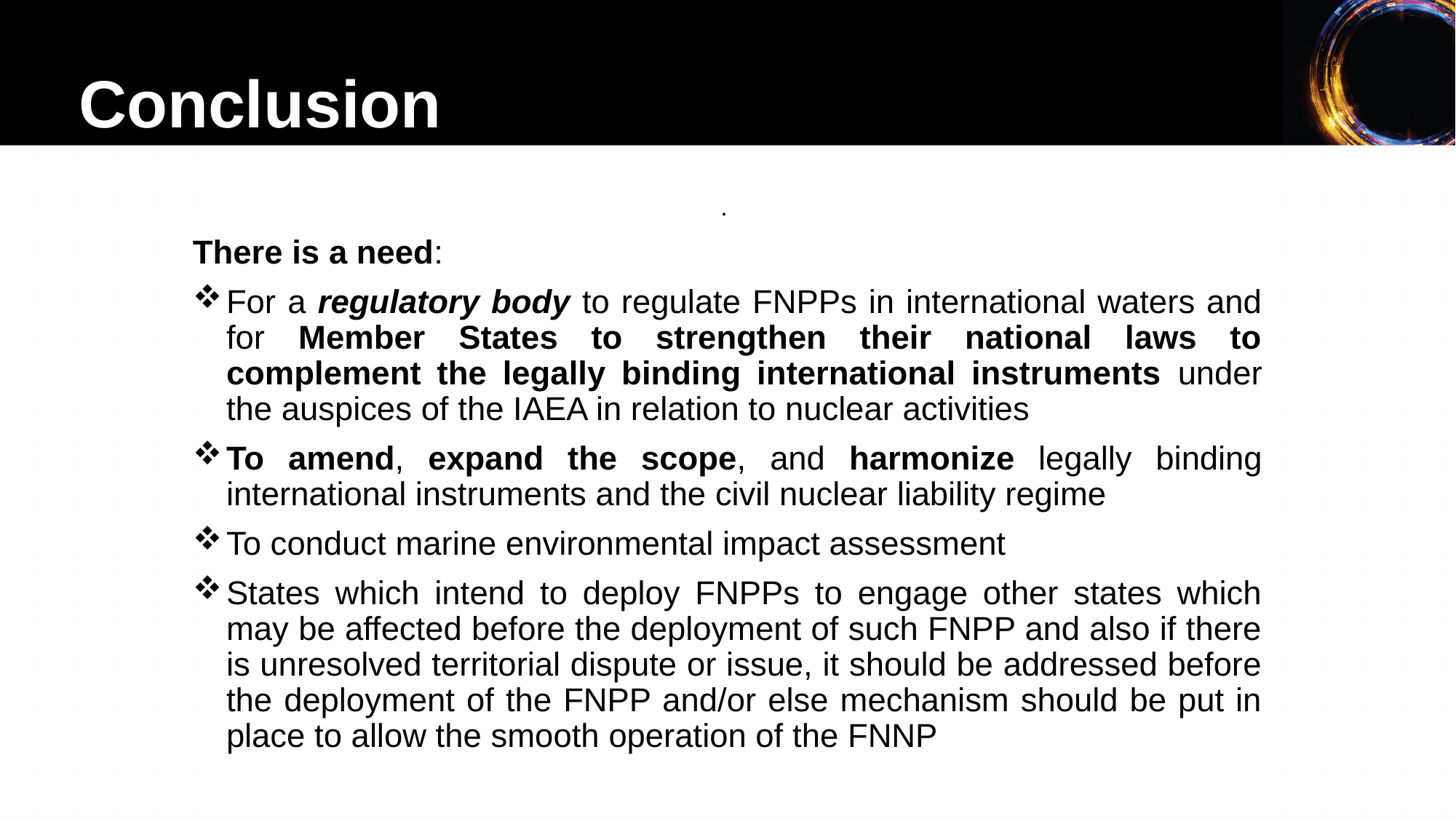

Conclusion
.
There is a need:
For a regulatory body to regulate FNPPs in international waters and for Member States to strengthen their national laws to complement the legally binding international instruments under the auspices of the IAEA in relation to nuclear activities
To amend, expand the scope, and harmonize legally binding international instruments and the civil nuclear liability regime
To conduct marine environmental impact assessment
States which intend to deploy FNPPs to engage other states which may be affected before the deployment of such FNPP and also if there is unresolved territorial dispute or issue, it should be addressed before the deployment of the FNPP and/or else mechanism should be put in place to allow the smooth operation of the FNNP